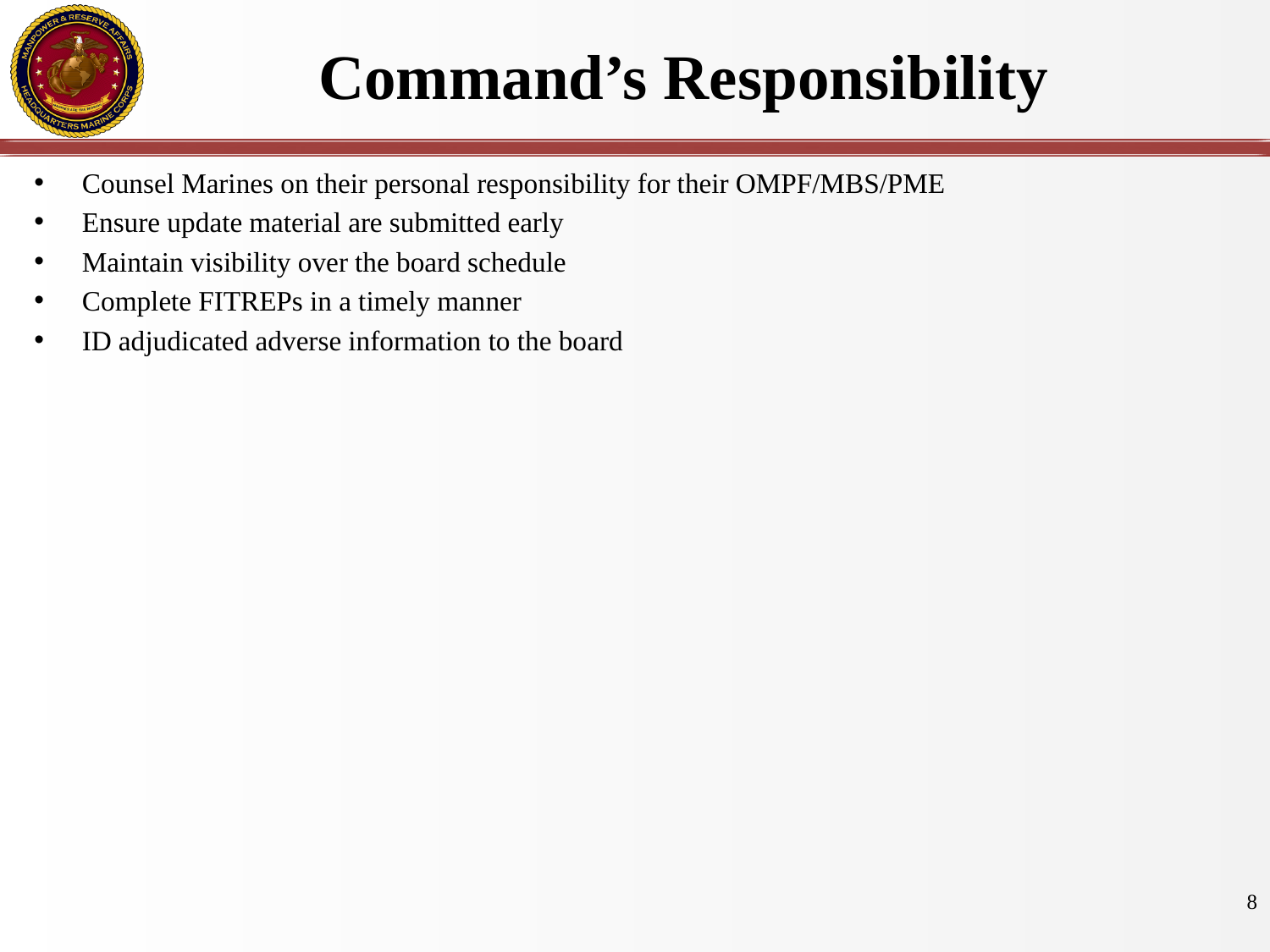

# Command’s Responsibility
Counsel Marines on their personal responsibility for their OMPF/MBS/PME
Ensure update material are submitted early
Maintain visibility over the board schedule
Complete FITREPs in a timely manner
ID adjudicated adverse information to the board
8